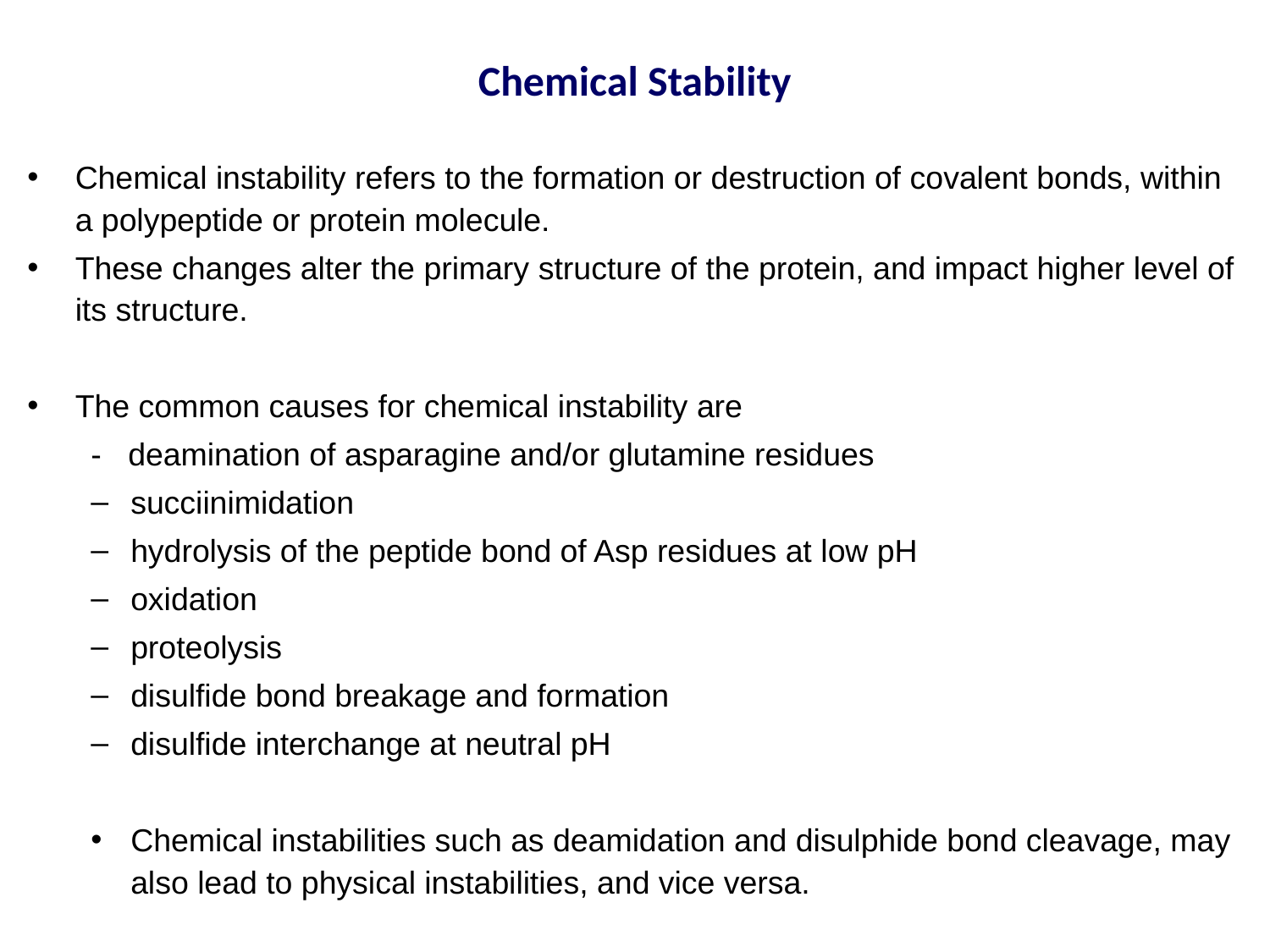

Chemical Stability
Chemical instability refers to the formation or destruction of covalent bonds, within a polypeptide or protein molecule.
These changes alter the primary structure of the protein, and impact higher level of its structure.

The common causes for chemical instability are
-   deamination of asparagine and/or glutamine residues
succiinimidation
hydrolysis of the peptide bond of Asp residues at low pH
oxidation
proteolysis
disulfide bond breakage and formation
disulfide interchange at neutral pH

Chemical instabilities such as deamidation and disulphide bond cleavage, may also lead to physical instabilities, and vice versa.